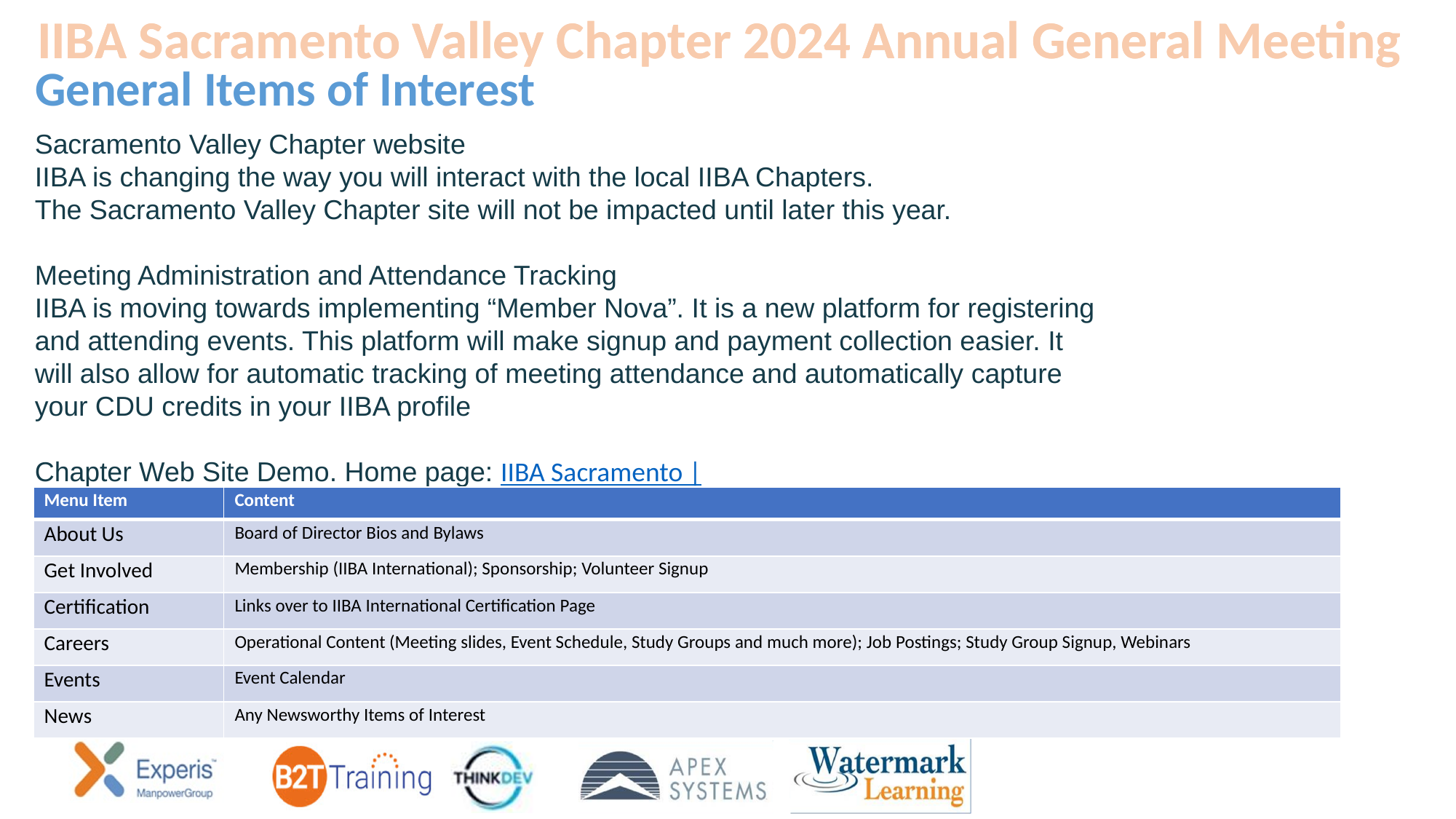

General Items of Interest
Sacramento Valley Chapter website
IIBA is changing the way you will interact with the local IIBA Chapters.
The Sacramento Valley Chapter site will not be impacted until later this year.

Meeting Administration and Attendance Tracking
IIBA is moving towards implementing “Member Nova”. It is a new platform for registering and attending events. This platform will make signup and payment collection easier. It will also allow for automatic tracking of meeting attendance and automatically capture your CDU credits in your IIBA profile

Chapter Web Site Demo. Home page: IIBA Sacramento |

| Menu Item | Content |
| --- | --- |
| About Us | Board of Director Bios and Bylaws |
| Get Involved | Membership (IIBA International); Sponsorship; Volunteer Signup |
| Certification | Links over to IIBA International Certification Page |
| Careers | Operational Content (Meeting slides, Event Schedule, Study Groups and much more); Job Postings; Study Group Signup, Webinars |
| Events | Event Calendar |
| News | Any Newsworthy Items of Interest |